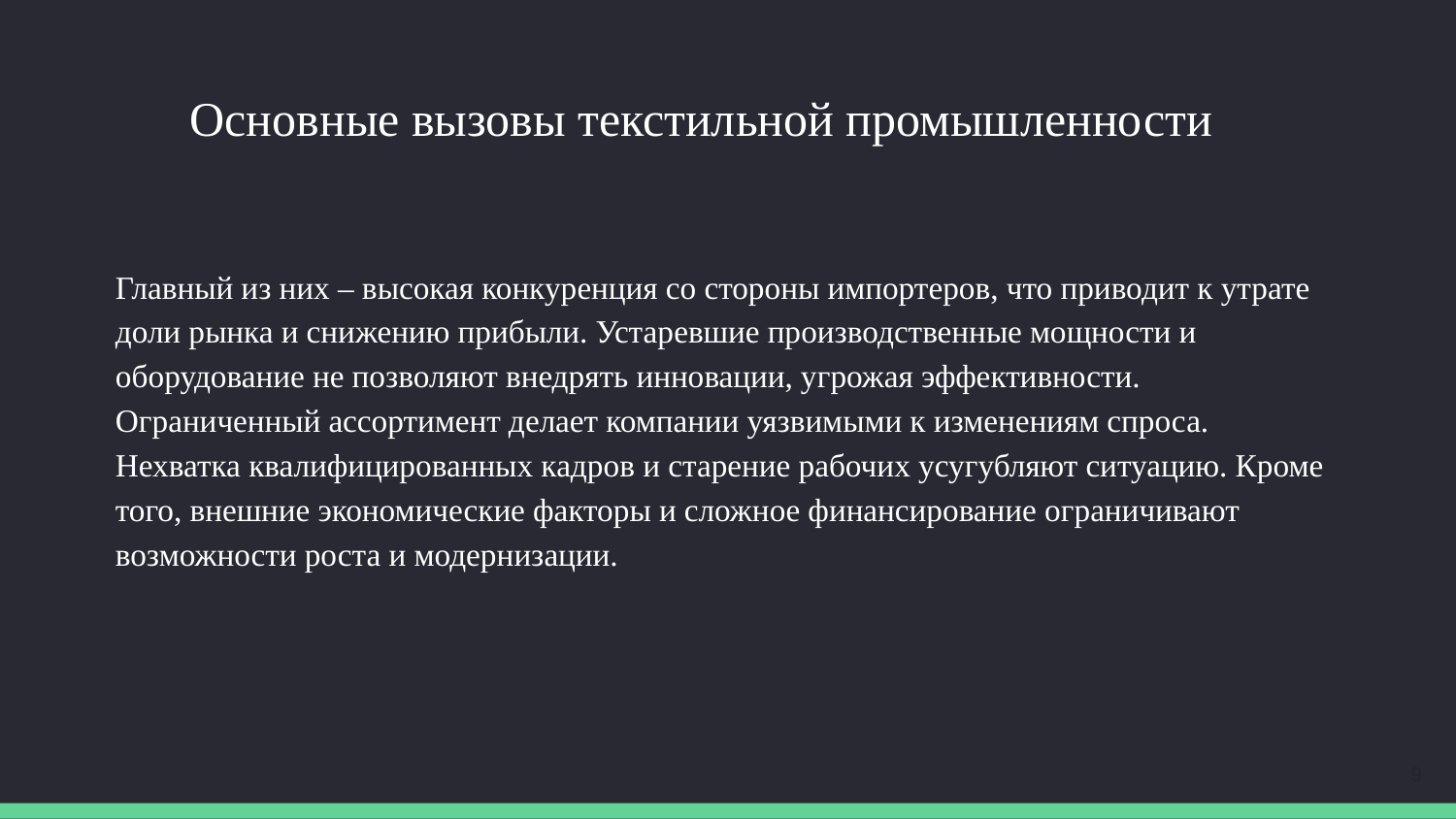

# Основные вызовы текстильной промышленности
Главный из них – высокая конкуренция со стороны импортеров, что приводит к утрате доли рынка и снижению прибыли. Устаревшие производственные мощности и оборудование не позволяют внедрять инновации, угрожая эффективности. Ограниченный ассортимент делает компании уязвимыми к изменениям спроса. Нехватка квалифицированных кадров и старение рабочих усугубляют ситуацию. Кроме того, внешние экономические факторы и сложное финансирование ограничивают возможности роста и модернизации.
9